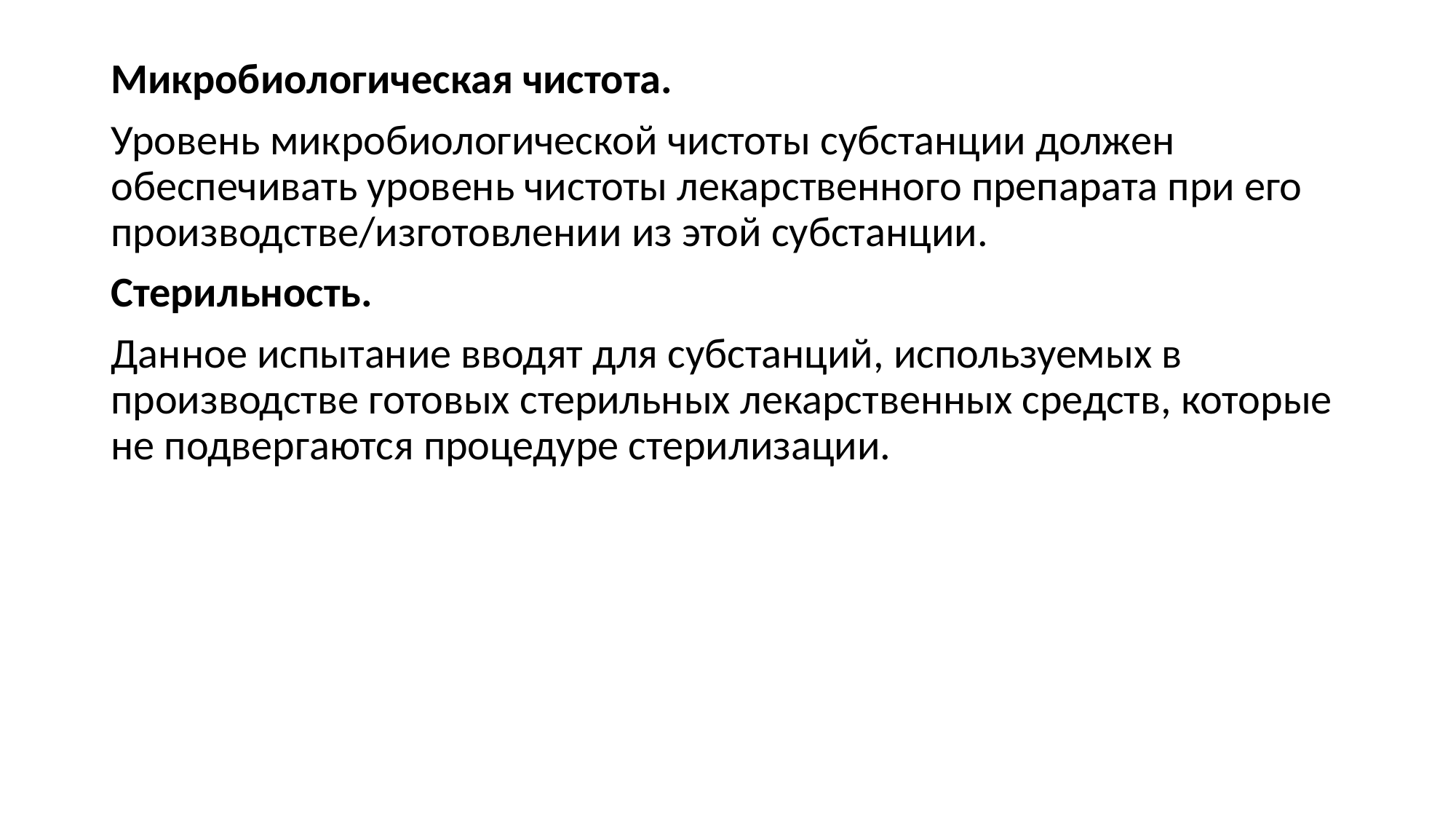

Микробиологическая чистота.
Уровень микробиологической чистоты субстанции должен обеспечивать уровень чистоты лекарственного препарата при его производстве/изготовлении из этой субстанции.
Стерильность.
Данное испытание вводят для субстанций, используемых в производстве готовых стерильных лекарственных средств, которые не подвергаются процедуре стерилизации.